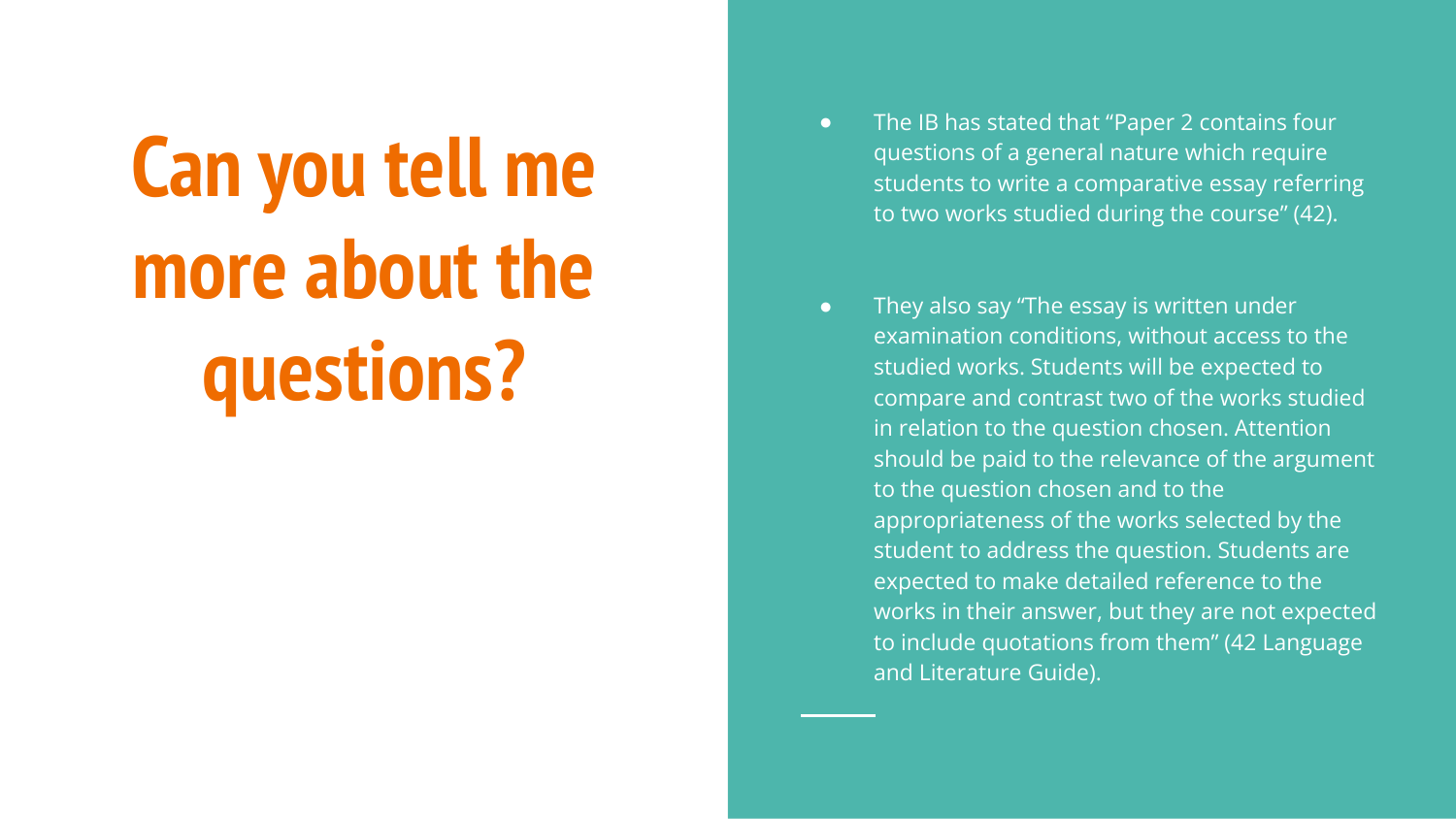

The IB has stated that “Paper 2 contains four questions of a general nature which require students to write a comparative essay referring to two works studied during the course” (42).

They also say “The essay is written under examination conditions, without access to the studied works. Students will be expected to compare and contrast two of the works studied in relation to the question chosen. Attention should be paid to the relevance of the argument to the question chosen and to the appropriateness of the works selected by the student to address the question. Students are expected to make detailed reference to the works in their answer, but they are not expected to include quotations from them” (42 Language and Literature Guide).

# Can you tell me more about the questions?